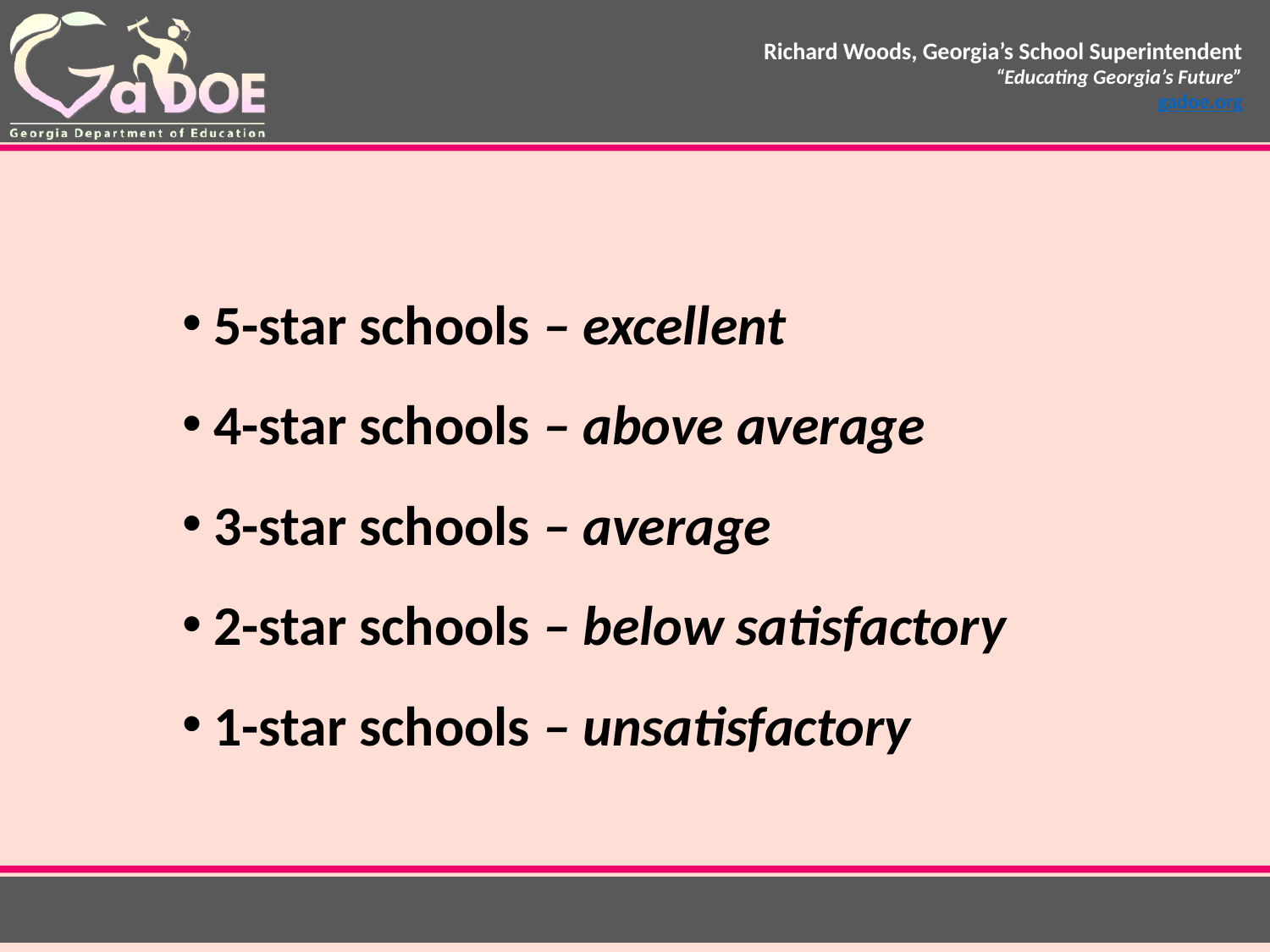

5-star schools – excellent
4-star schools – above average
3-star schools – average
2-star schools – below satisfactory
1-star schools – unsatisfactory